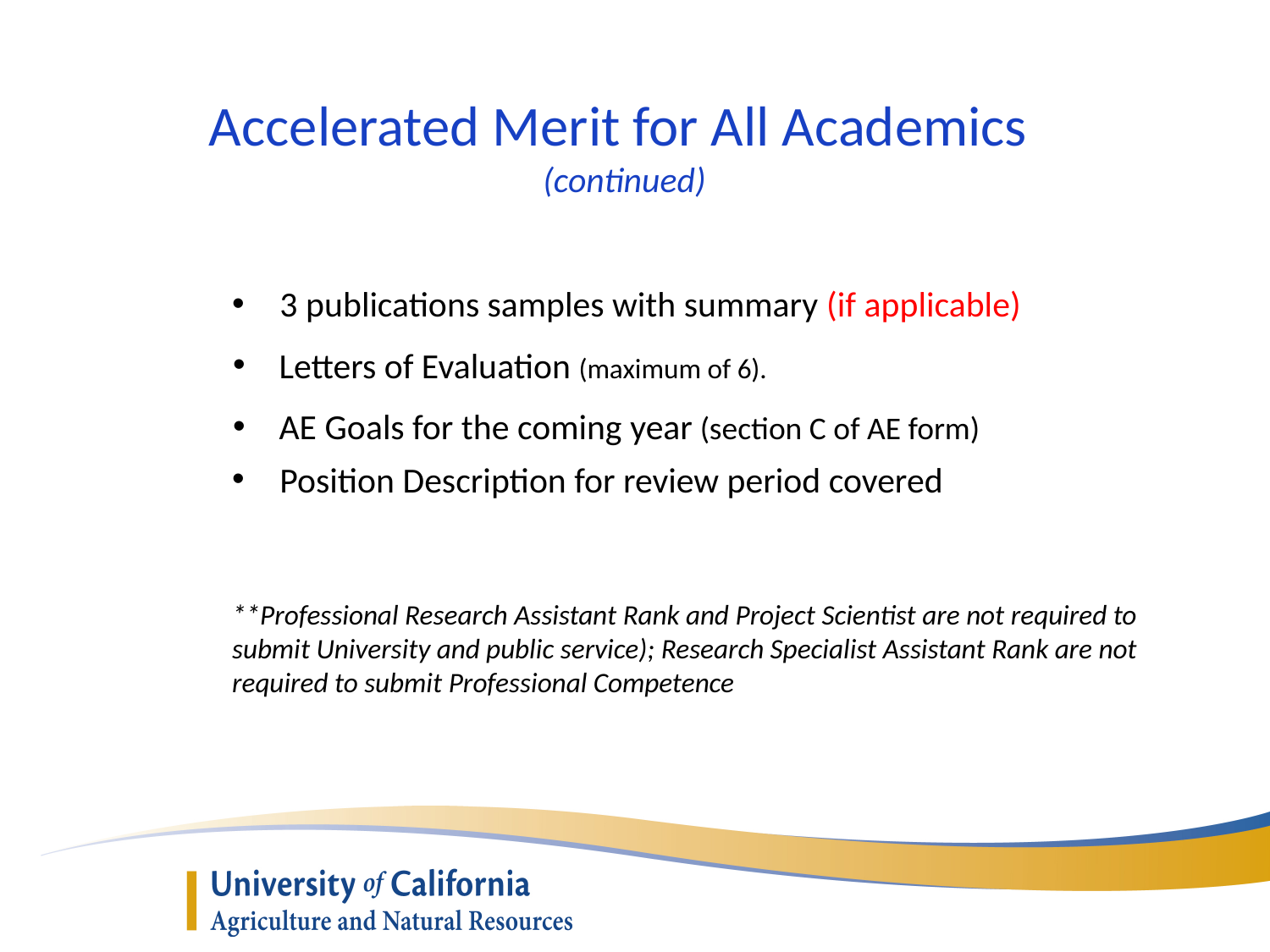

# Accelerated Merit for All Academics (continued)
3 publications samples with summary (if applicable)
Letters of Evaluation (maximum of 6).
AE Goals for the coming year (section C of AE form)
Position Description for review period covered

**Professional Research Assistant Rank and Project Scientist are not required to submit University and public service); Research Specialist Assistant Rank are not required to submit Professional Competence